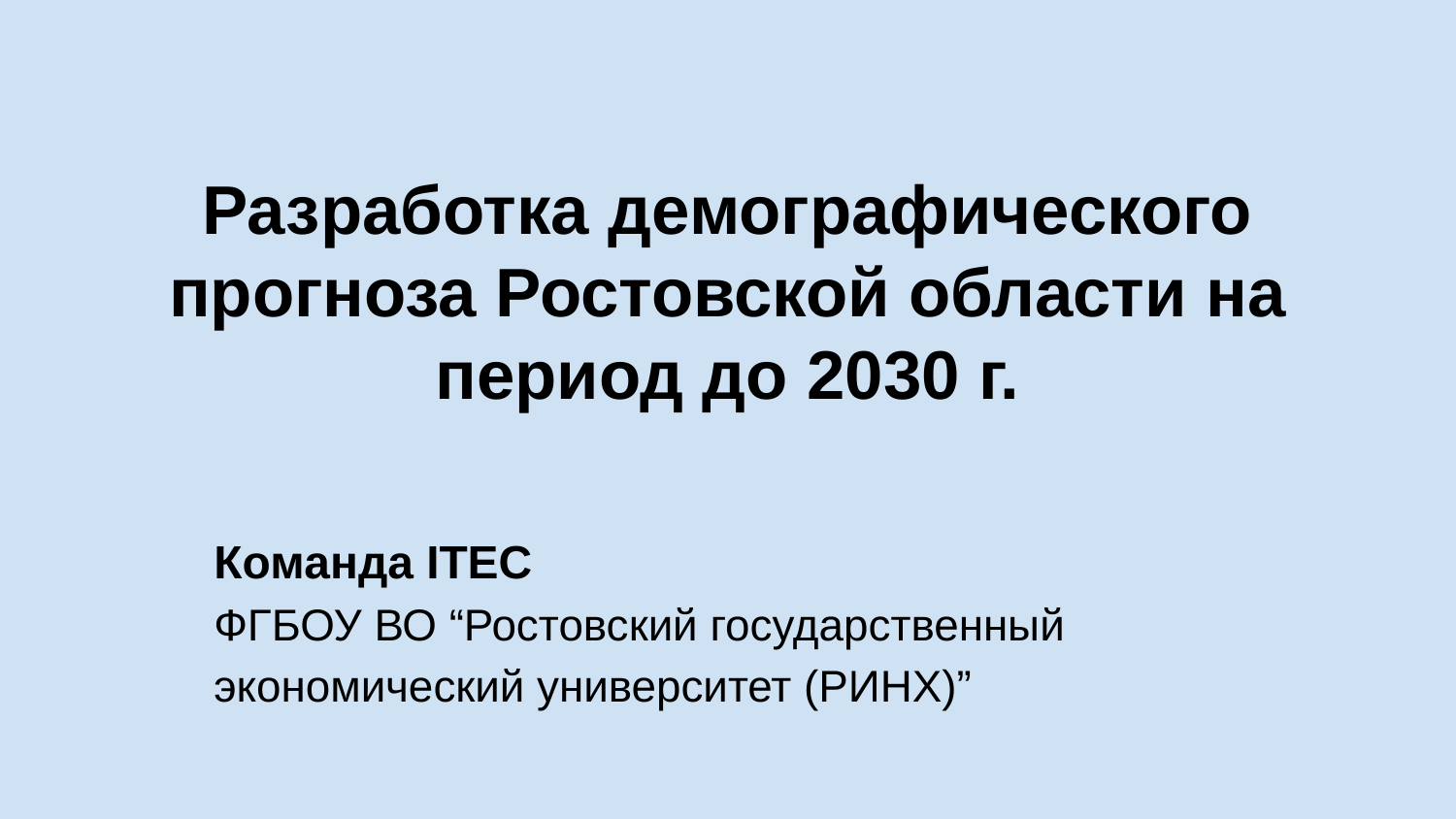

# Разработка демографического прогноза Ростовской области на период до 2030 г.
Команда ITEC
ФГБОУ ВО “Ростовский государственный экономический университет (РИНХ)”